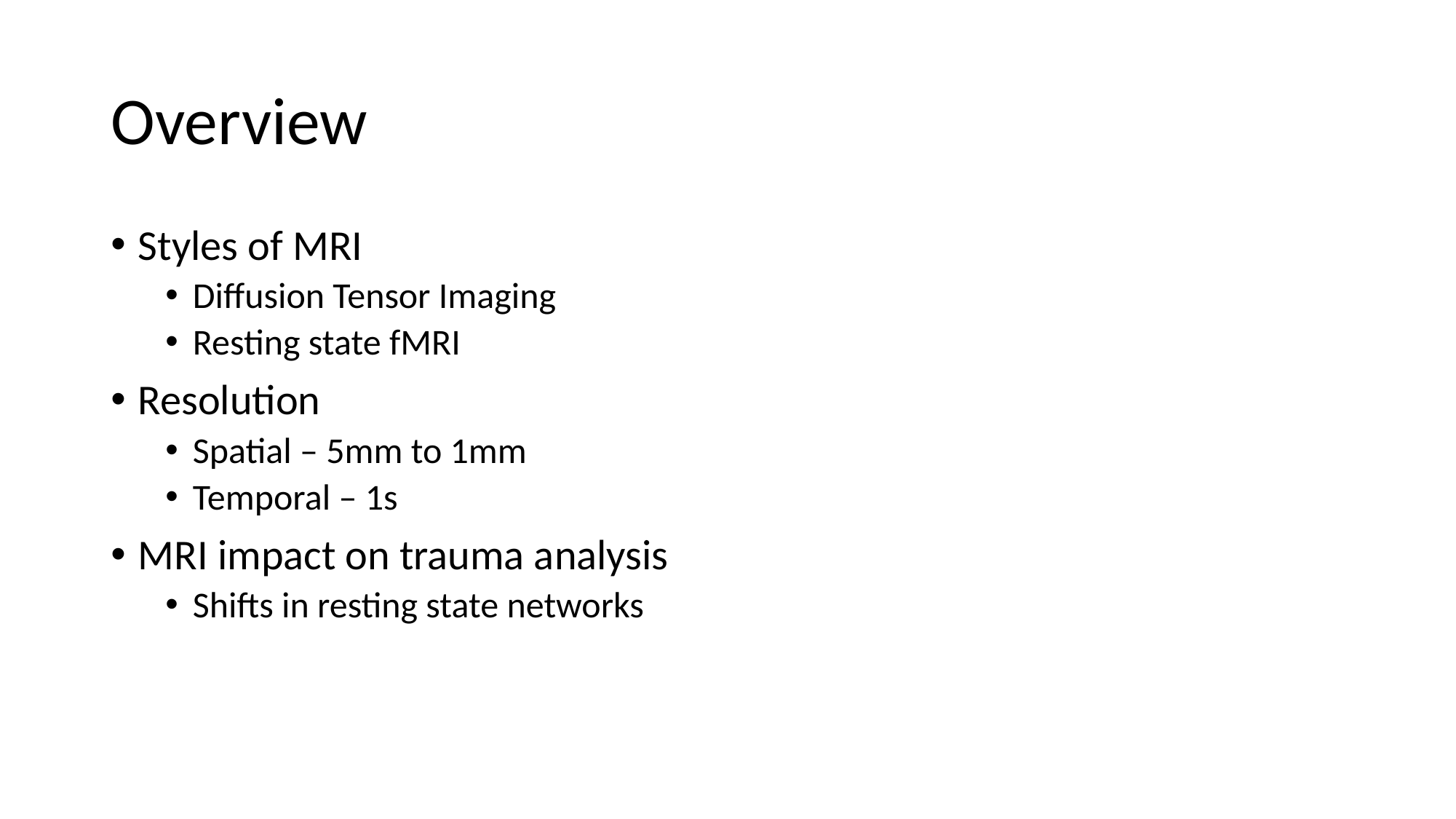

# Overview
Styles of MRI
Diffusion Tensor Imaging
Resting state fMRI
Resolution
Spatial – 5mm to 1mm
Temporal – 1s
MRI impact on trauma analysis
Shifts in resting state networks